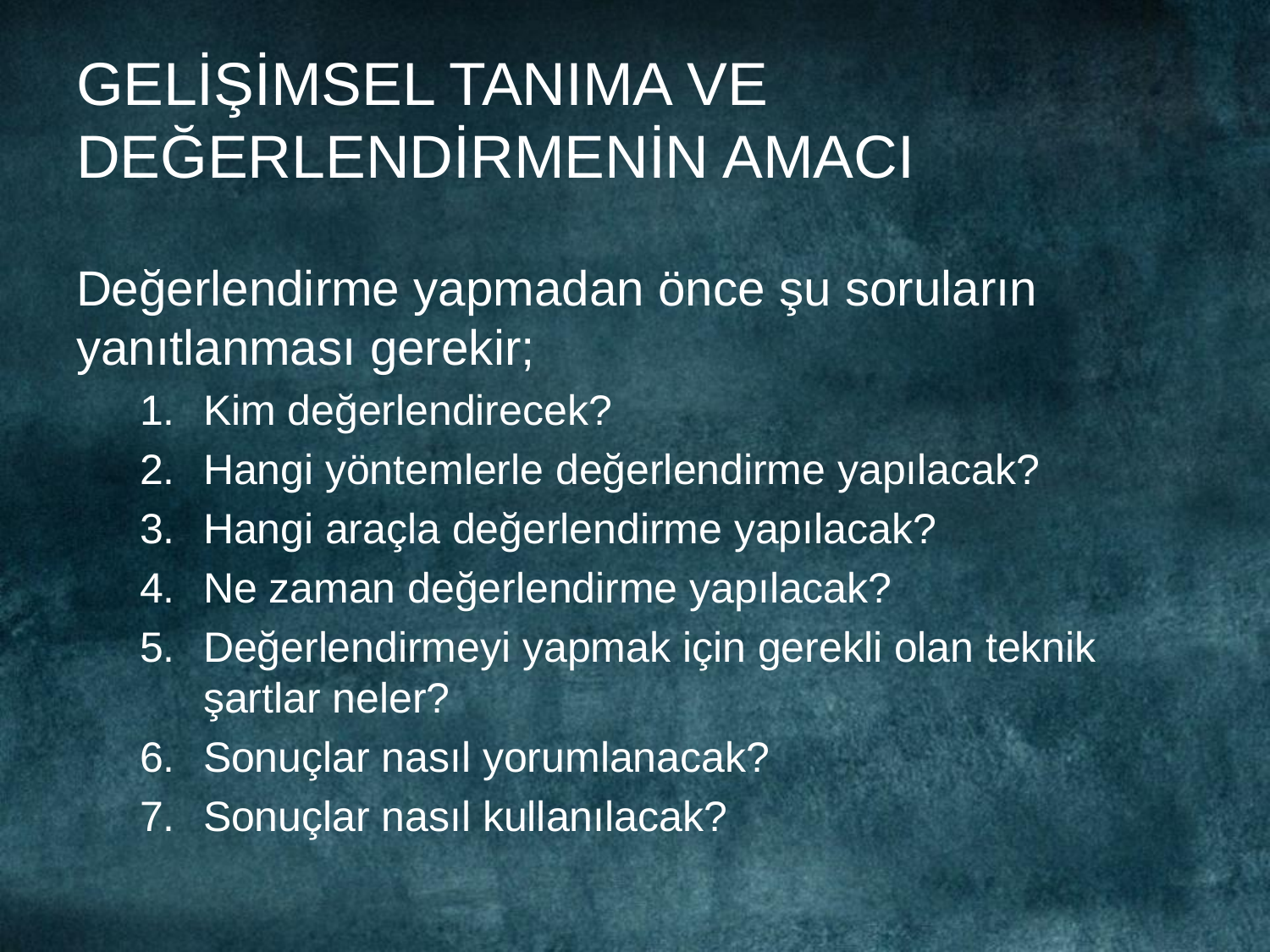

# GELİŞİMSEL TANIMA VE DEĞERLENDİRMENİN AMACI
Değerlendirme yapmadan önce şu soruların yanıtlanması gerekir;
Kim değerlendirecek?
Hangi yöntemlerle değerlendirme yapılacak?
Hangi araçla değerlendirme yapılacak?
Ne zaman değerlendirme yapılacak?
Değerlendirmeyi yapmak için gerekli olan teknik şartlar neler?
Sonuçlar nasıl yorumlanacak?
Sonuçlar nasıl kullanılacak?